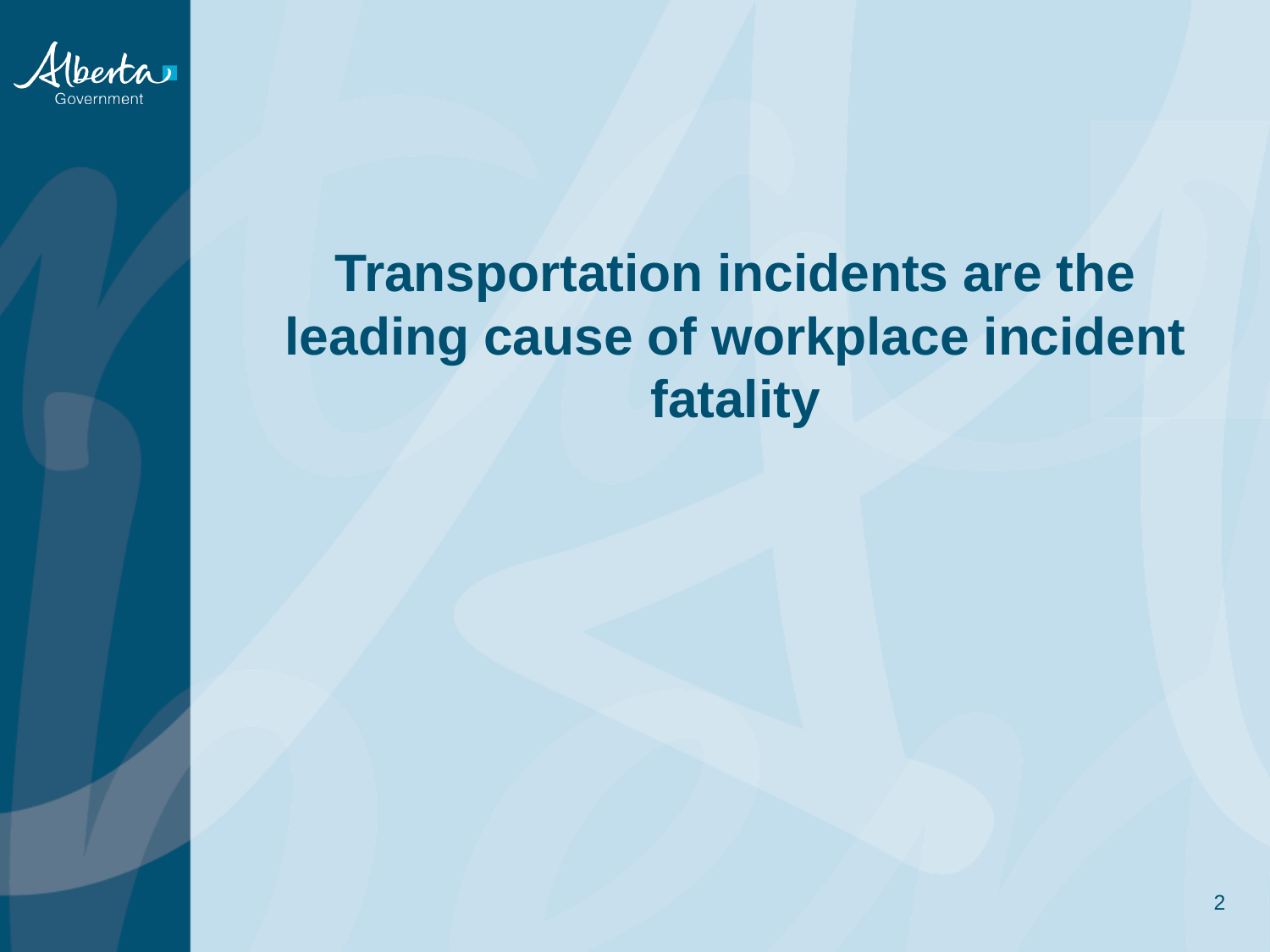

# Transportation incidents are the leading cause of workplace incident fatality
2